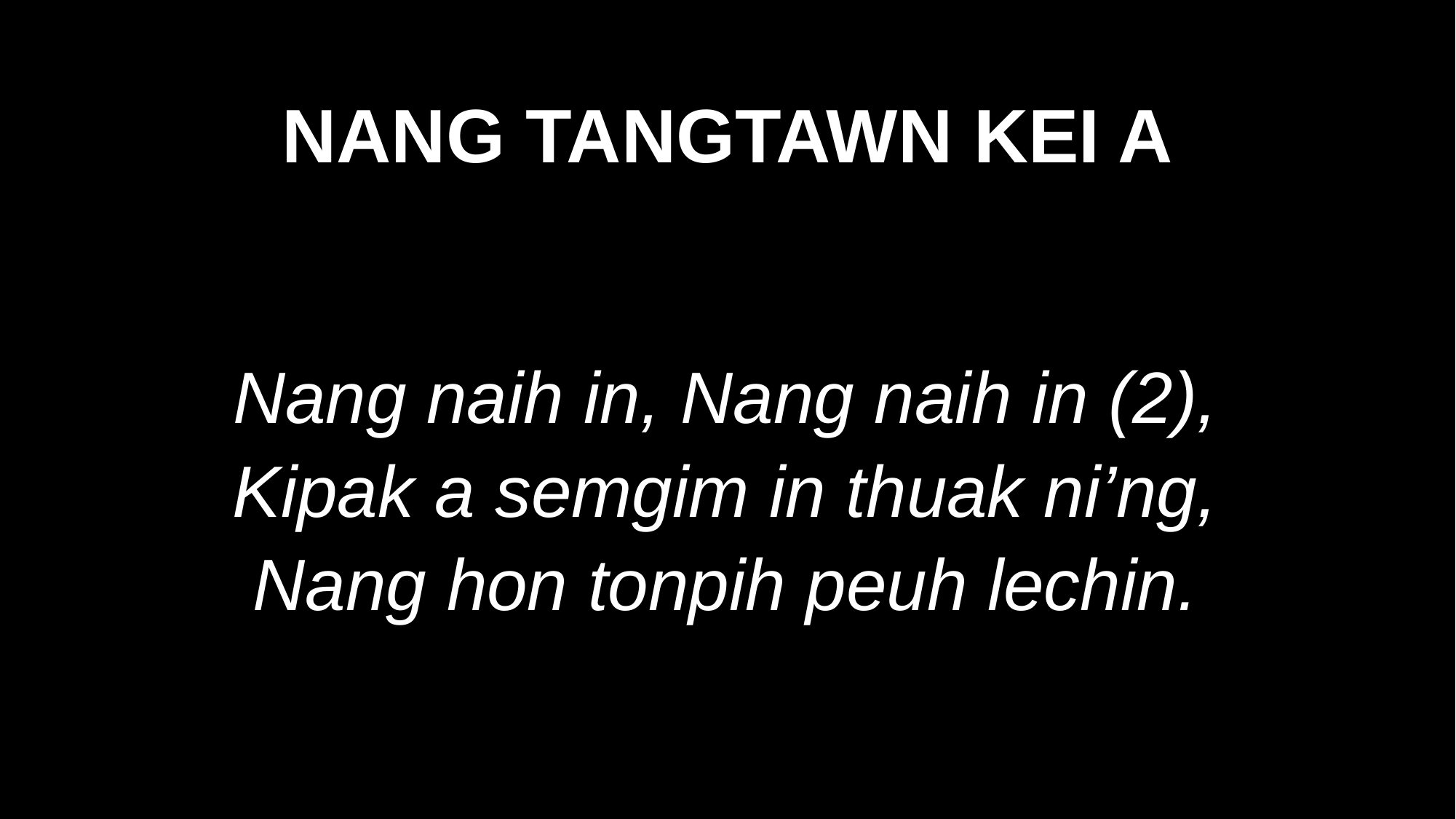

# NANG TANGTAWN KEI A
Nang naih in, Nang naih in (2),
Kipak a semgim in thuak ni’ng,
Nang hon tonpih peuh lechin.